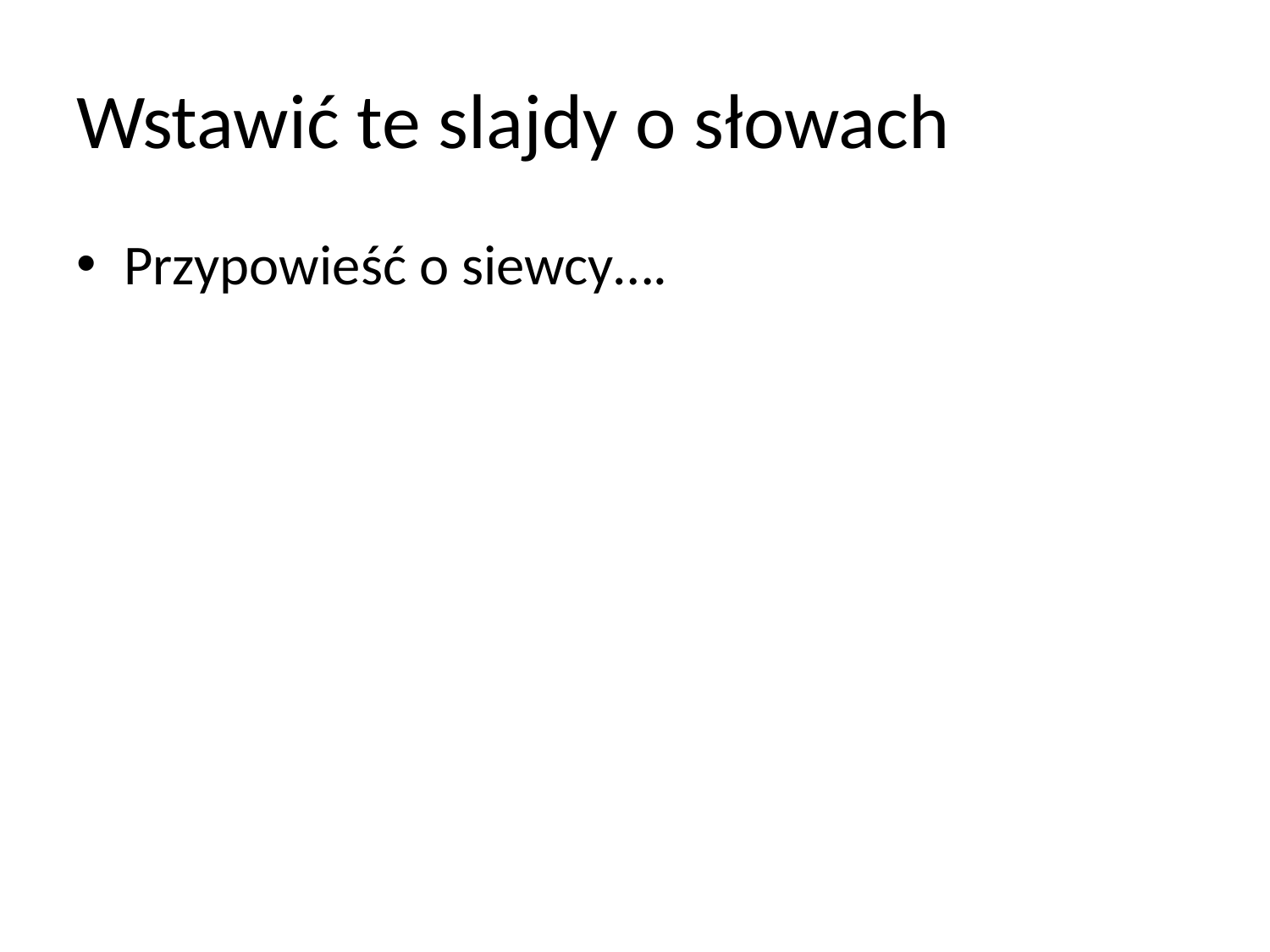

# Wstawić te slajdy o słowach
Przypowieść o siewcy….